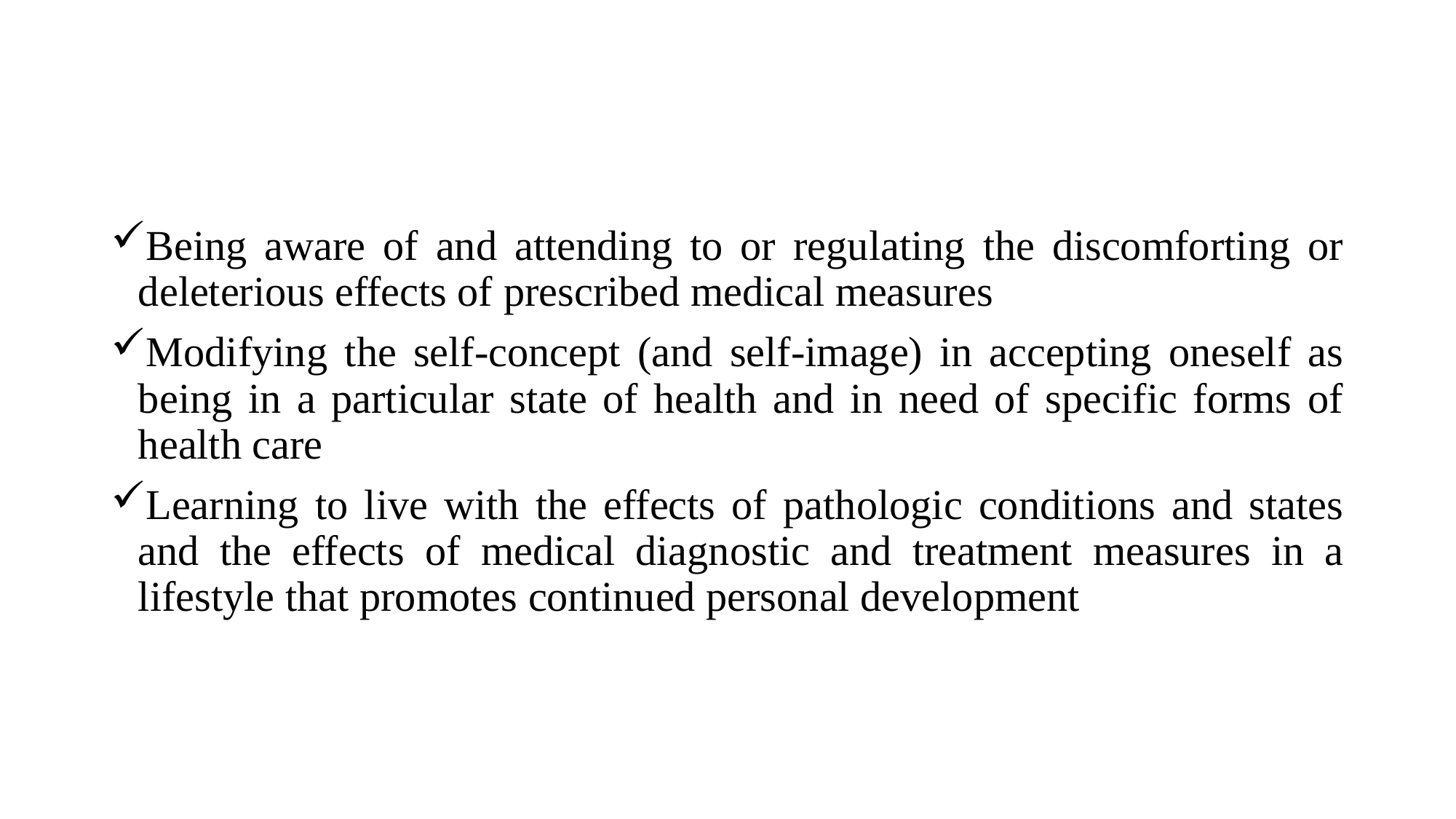

Being aware of and attending to or regulating the discomforting or deleterious effects of prescribed medical measures
Modifying the self-concept (and self-image) in accepting oneself as being in a particular state of health and in need of specific forms of health care
Learning to live with the effects of pathologic conditions and states and the effects of medical diagnostic and treatment measures in a lifestyle that promotes continued personal development